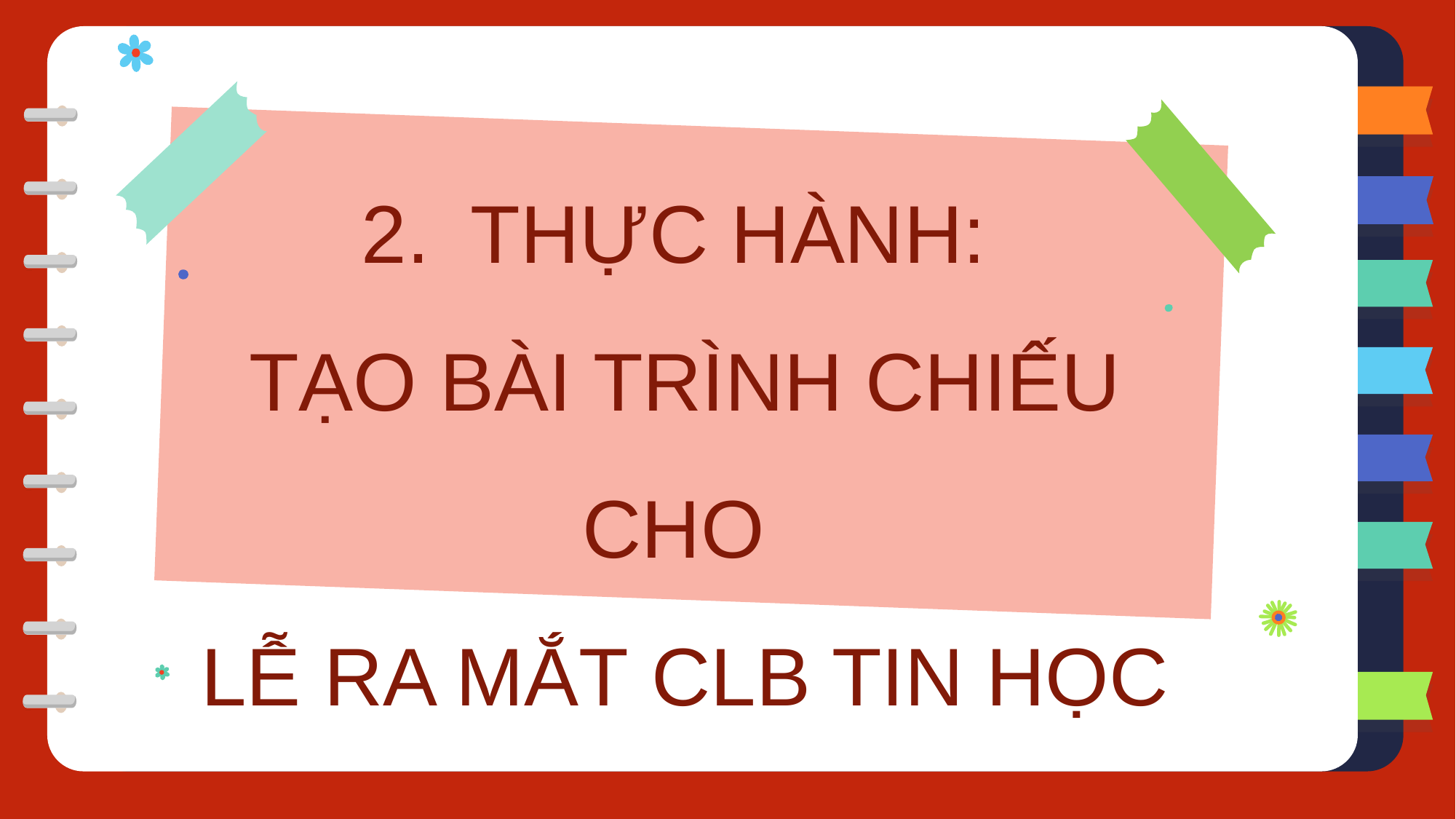

THỰC HÀNH:
TẠO BÀI TRÌNH CHIẾU CHO
LỄ RA MẮT CLB TIN HỌC